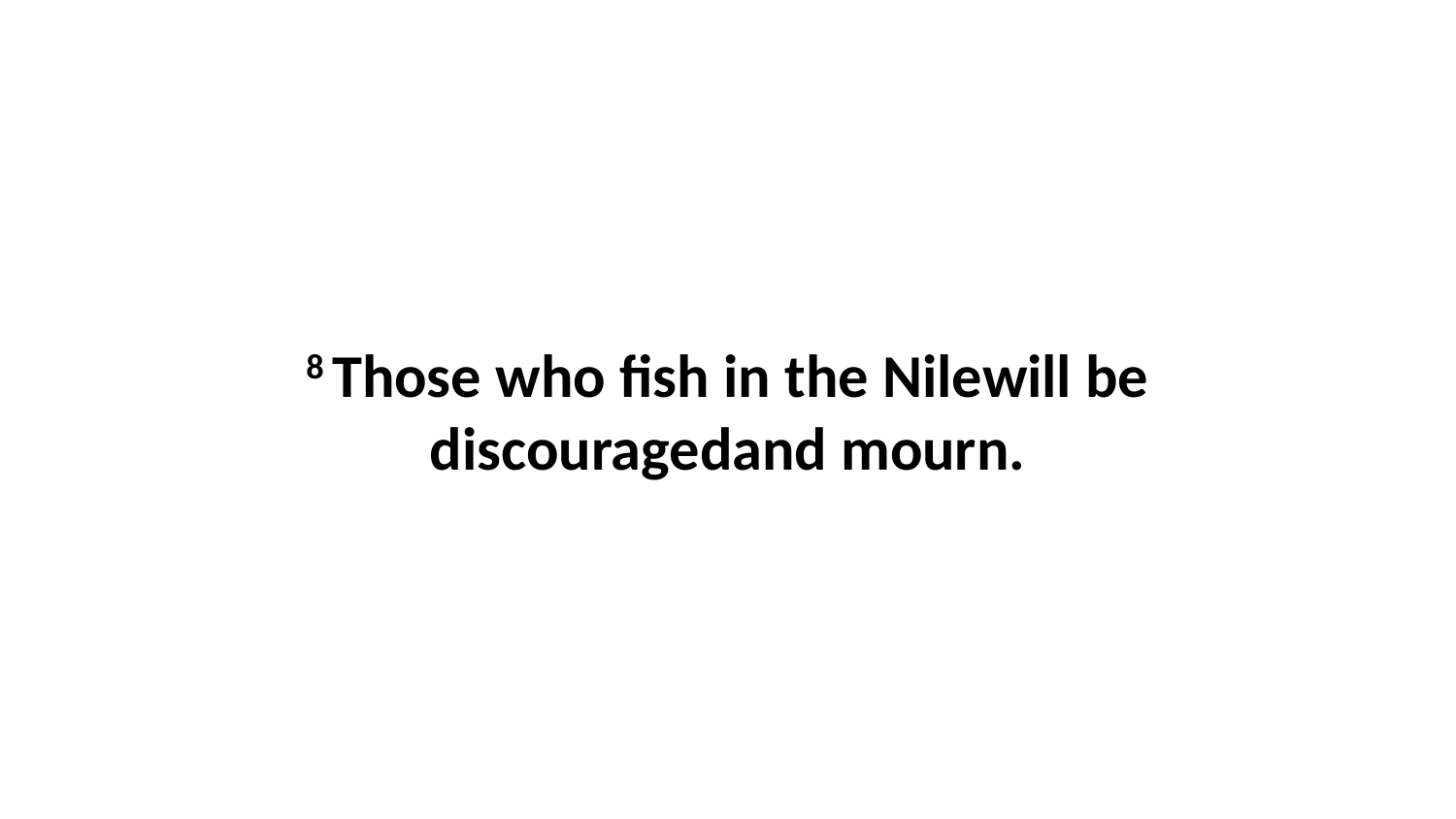

8 Those who fish in the Nilewill be discouragedand mourn.